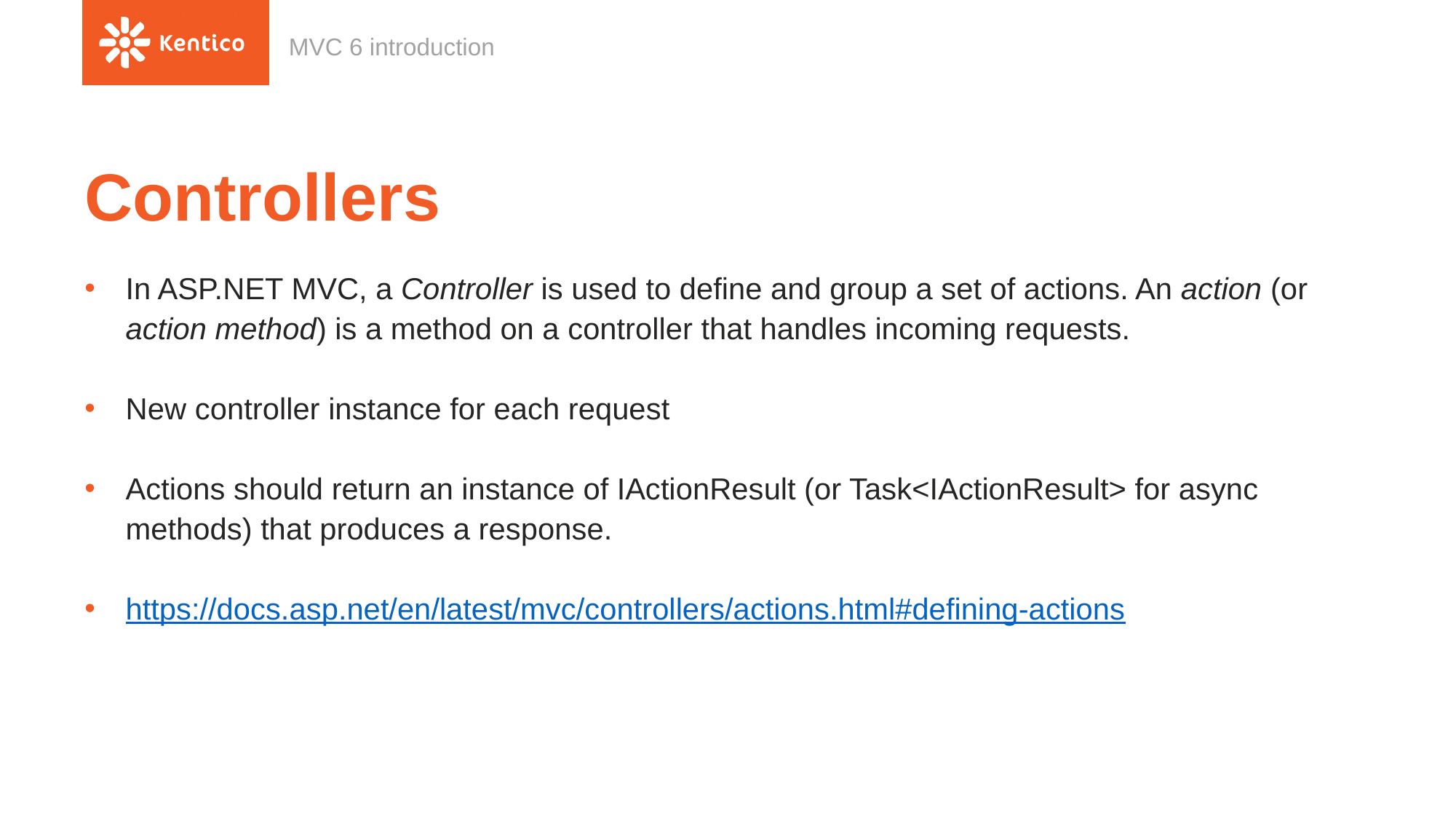

MVC 6 introduction
# Controllers
In ASP.NET MVC, a Controller is used to define and group a set of actions. An action (or action method) is a method on a controller that handles incoming requests.

New controller instance for each request

Actions should return an instance of IActionResult (or Task<IActionResult> for async methods) that produces a response.

https://docs.asp.net/en/latest/mvc/controllers/actions.html#defining-actions